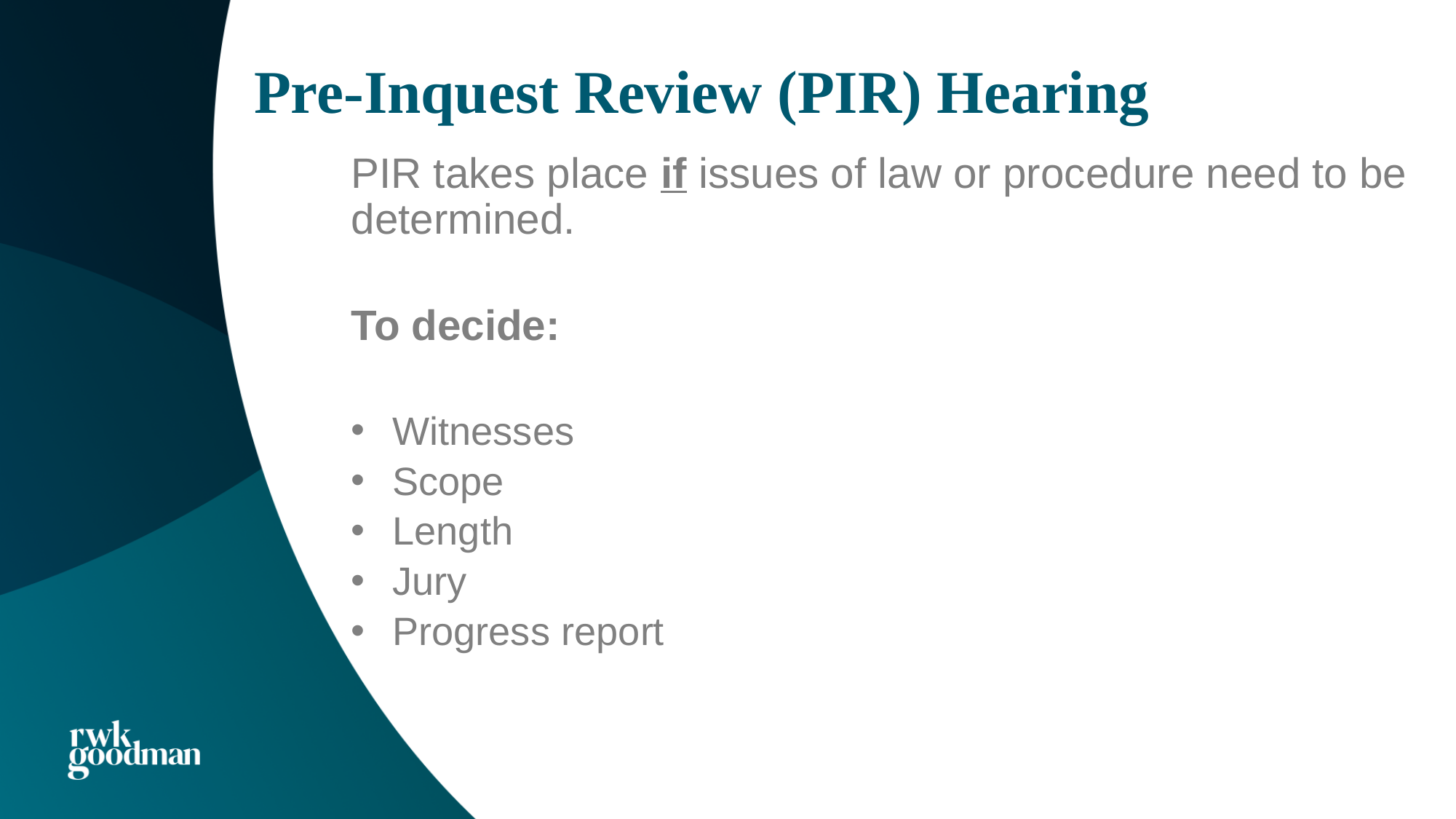

# Pre-Inquest Review (PIR) Hearing
PIR takes place if issues of law or procedure need to be determined.

To decide:

Witnesses
Scope
Length
Jury
Progress report